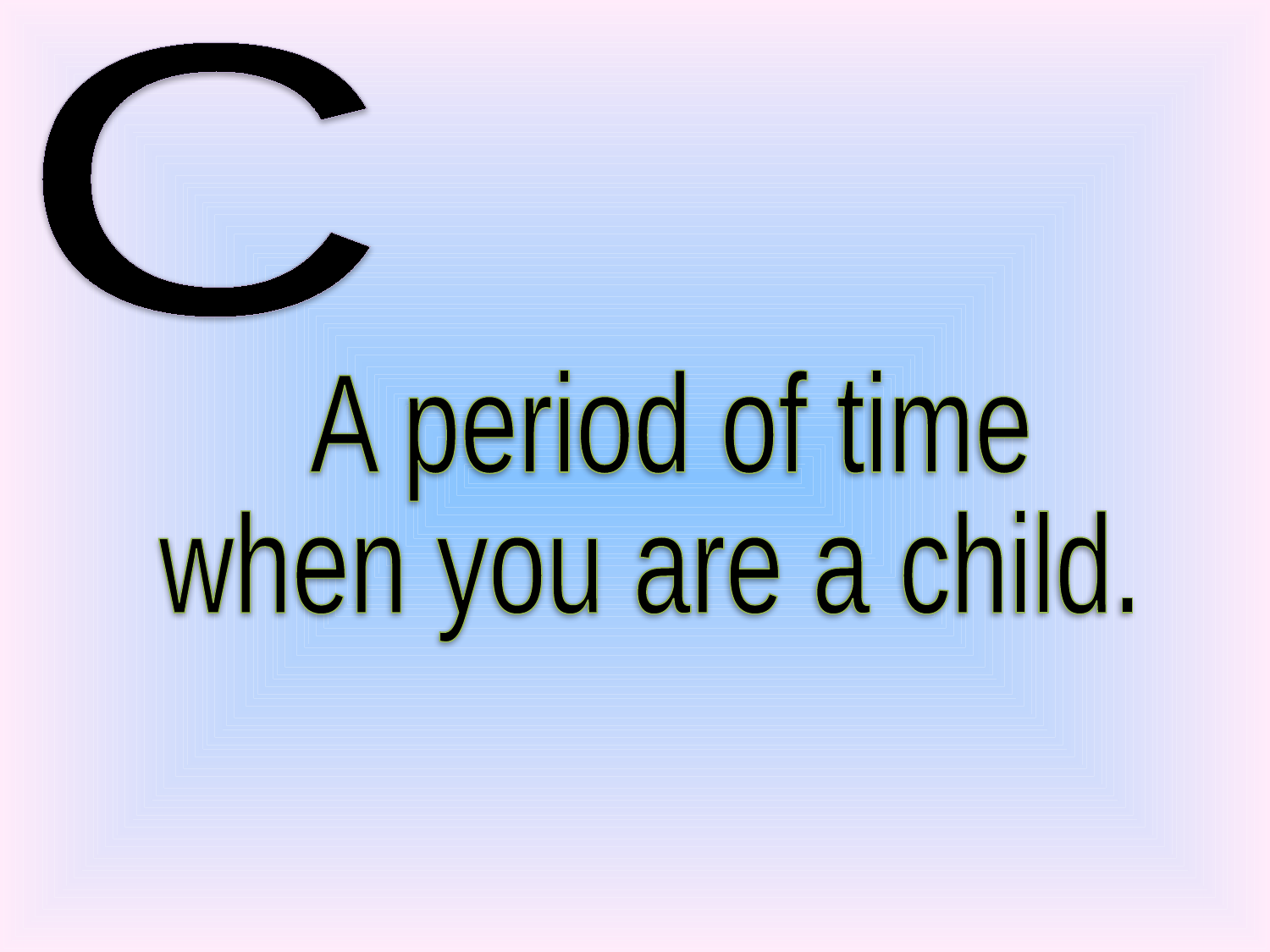

C
 A period of time
when you are a child.